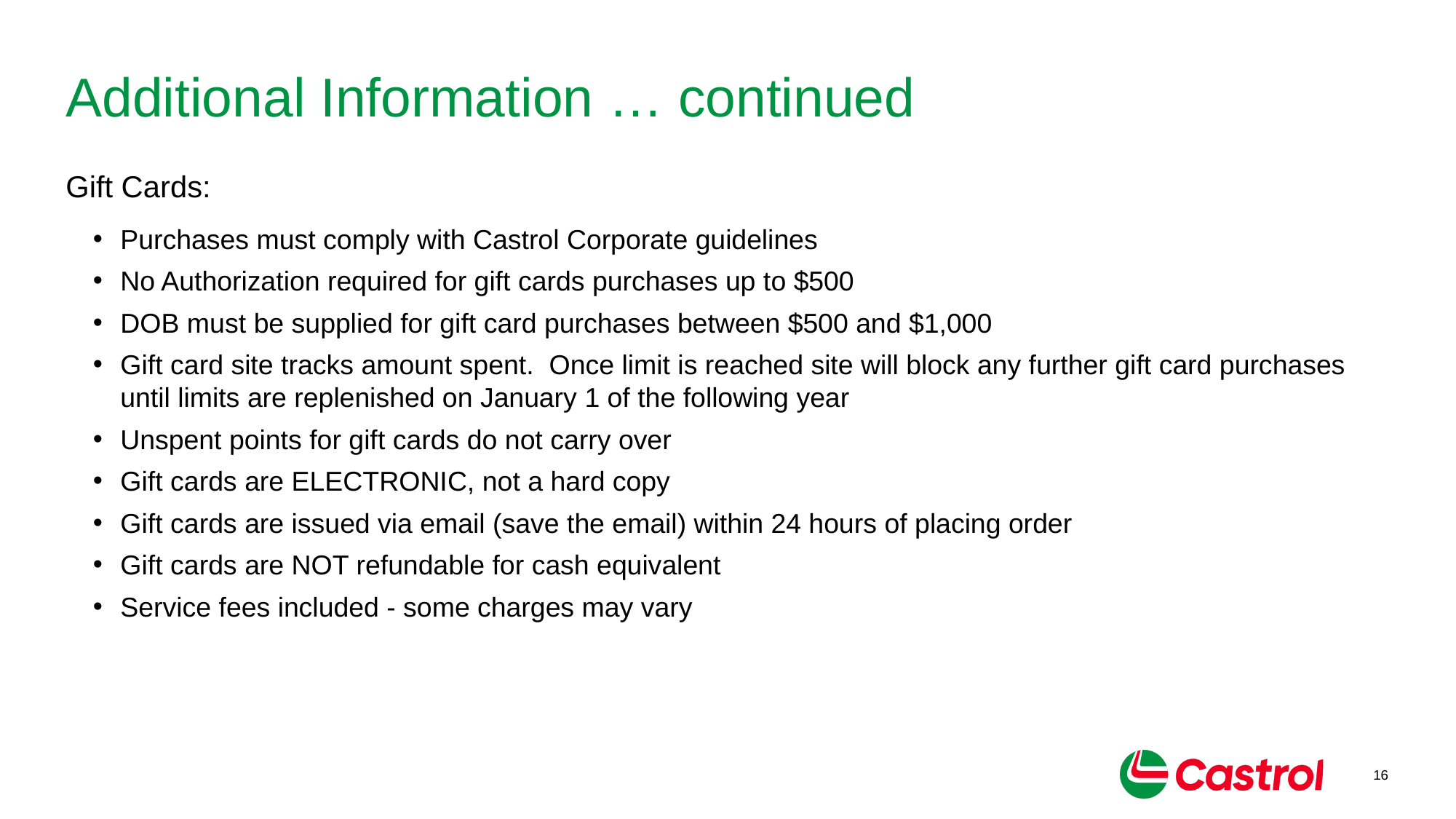

# Additional Information … continued
Gift Cards:
Purchases must comply with Castrol Corporate guidelines
No Authorization required for gift cards purchases up to $500
DOB must be supplied for gift card purchases between $500 and $1,000
Gift card site tracks amount spent.  Once limit is reached site will block any further gift card purchases until limits are replenished on January 1 of the following year
Unspent points for gift cards do not carry over
Gift cards are ELECTRONIC, not a hard copy
Gift cards are issued via email (save the email) within 24 hours of placing order
Gift cards are NOT refundable for cash equivalent
Service fees included - some charges may vary
16